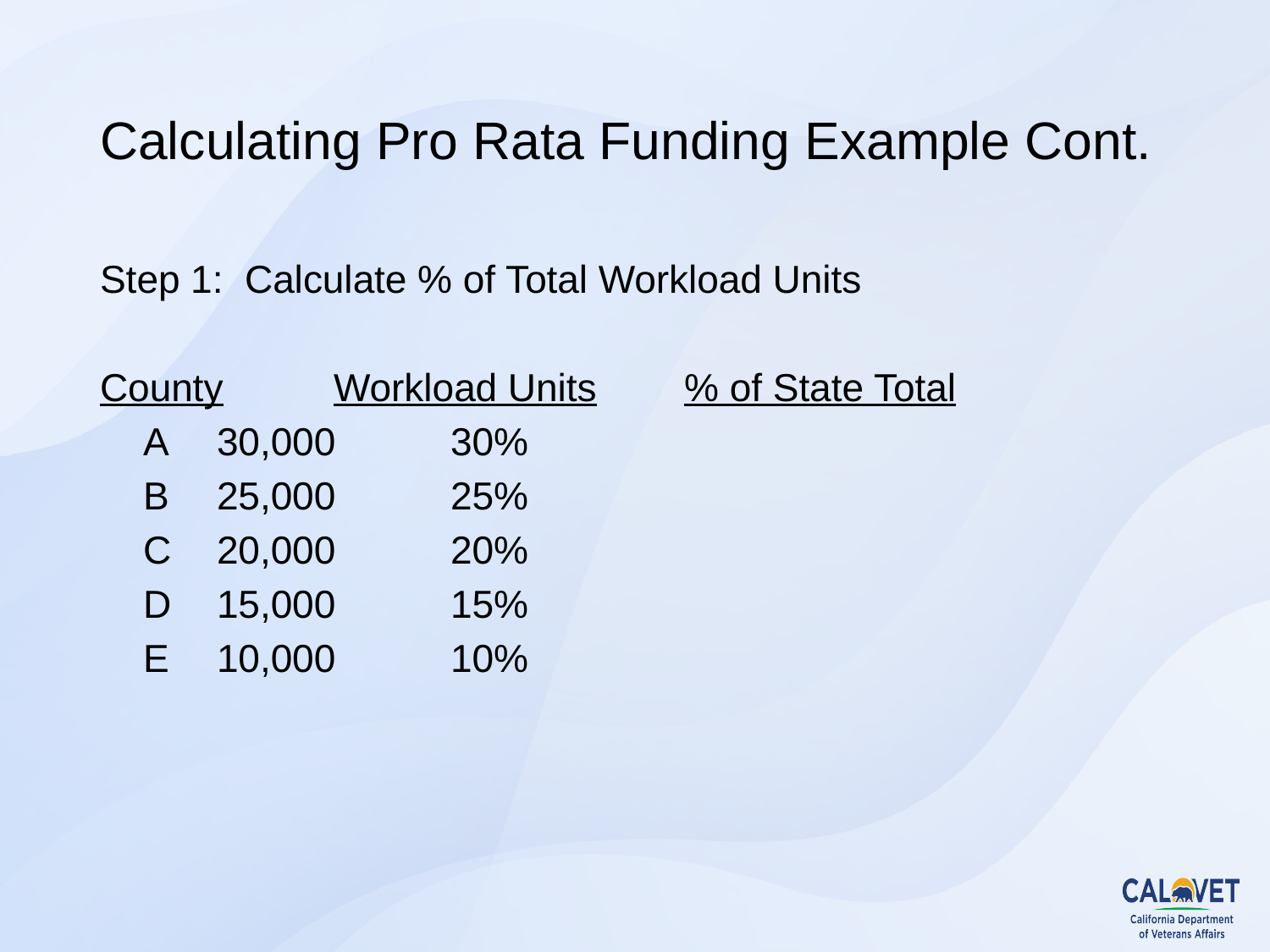

# Calculating Pro Rata Funding Example Cont.
Step 1:  Calculate % of Total Workload Units

County		Workload Units	% of State Total
    A				30,000			30%
    B				25,000			25%
    C				20,000			20%
    D				15,000			15%
    E				10,000			10%